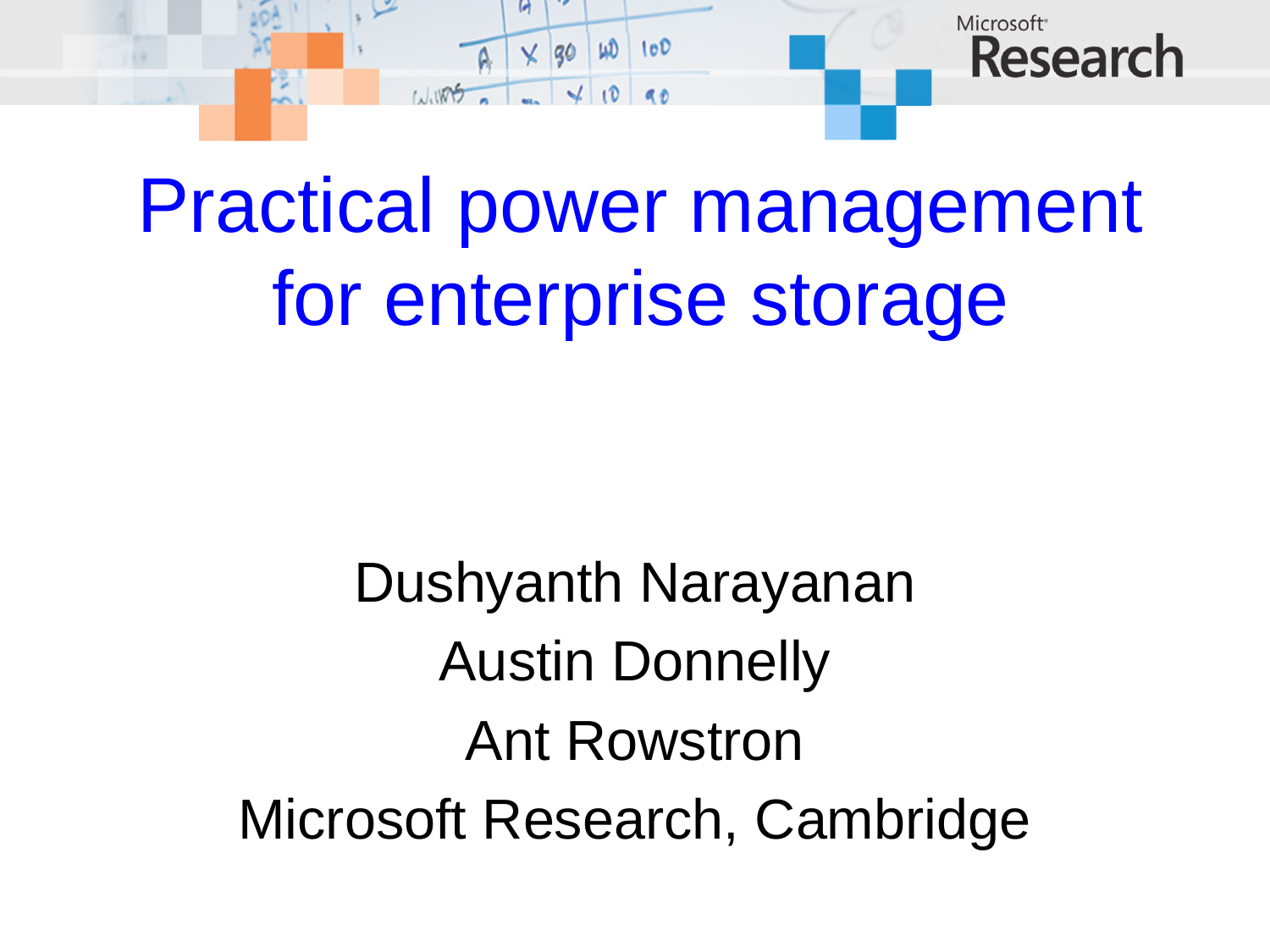

# Practical power management for enterprise storage
Dushyanth Narayanan
Austin Donnelly
Ant Rowstron
Microsoft Research, Cambridge